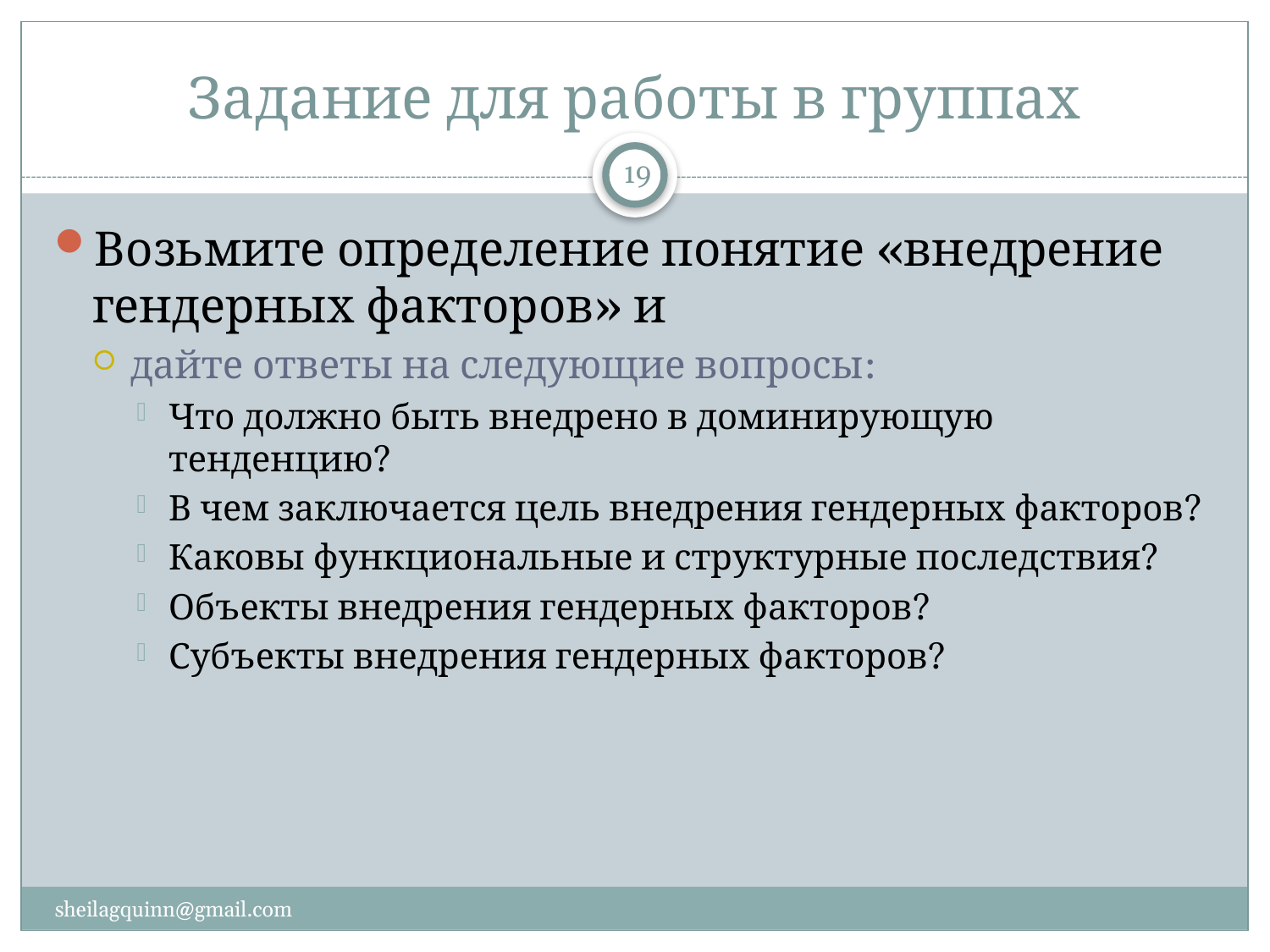

# Задание для работы в группах
19
Возьмите определение понятие «внедрение гендерных факторов» и
дайте ответы на следующие вопросы:
Что должно быть внедрено в доминирующую тенденцию?
В чем заключается цель внедрения гендерных факторов?
Каковы функциональные и структурные последствия?
Объекты внедрения гендерных факторов?
Субъекты внедрения гендерных факторов?
sheilagquinn@gmail.com